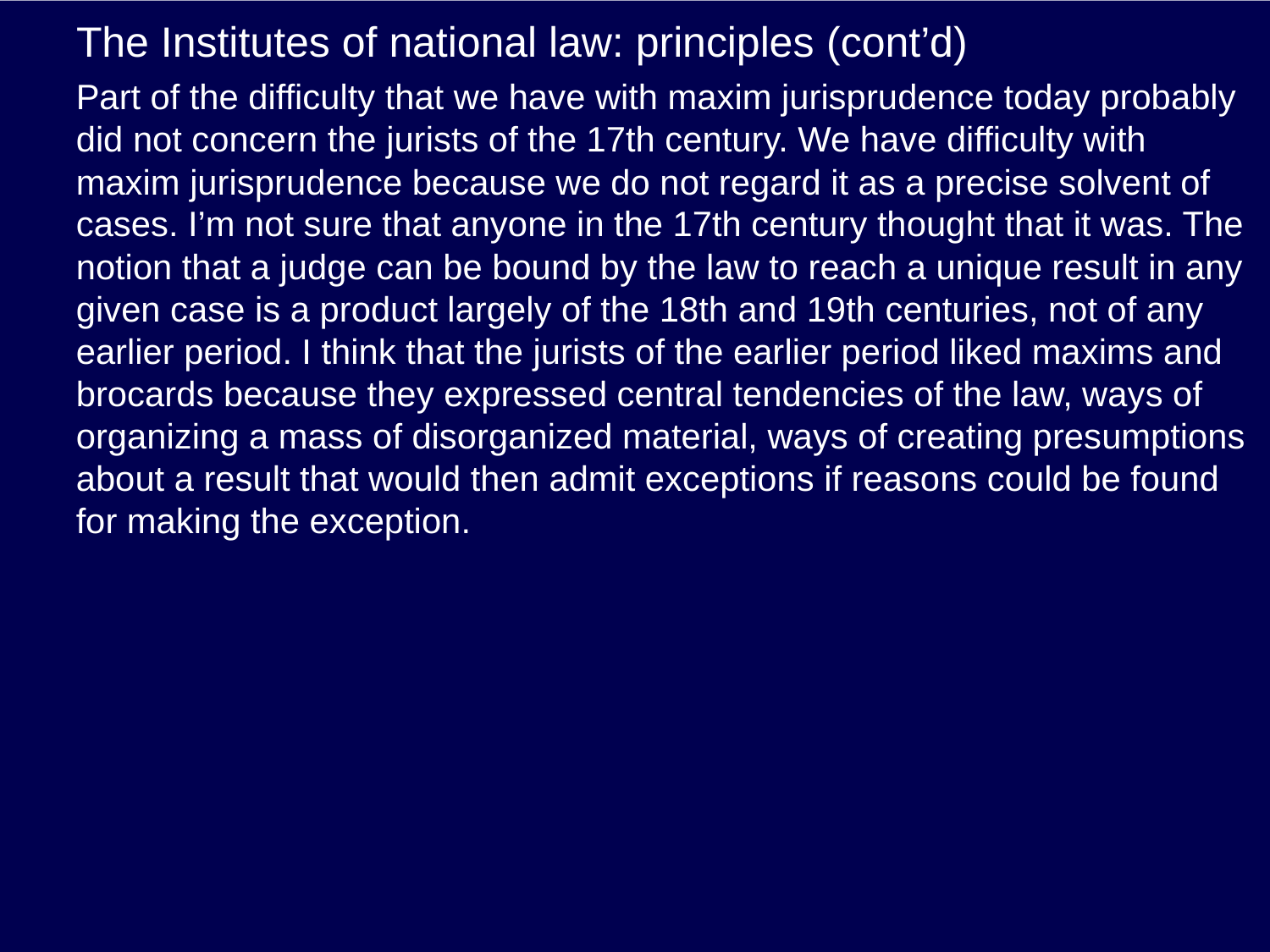

# The Institutes of national law: principles (cont’d)

Part of the difficulty that we have with maxim jurisprudence today probably did not concern the jurists of the 17th century. We have difficulty with maxim jurisprudence because we do not regard it as a precise solvent of cases. I’m not sure that anyone in the 17th century thought that it was. The notion that a judge can be bound by the law to reach a unique result in any given case is a product largely of the 18th and 19th centuries, not of any earlier period. I think that the jurists of the earlier period liked maxims and brocards because they expressed central tendencies of the law, ways of organizing a mass of disorganized material, ways of creating presumptions about a result that would then admit exceptions if reasons could be found for making the exception.